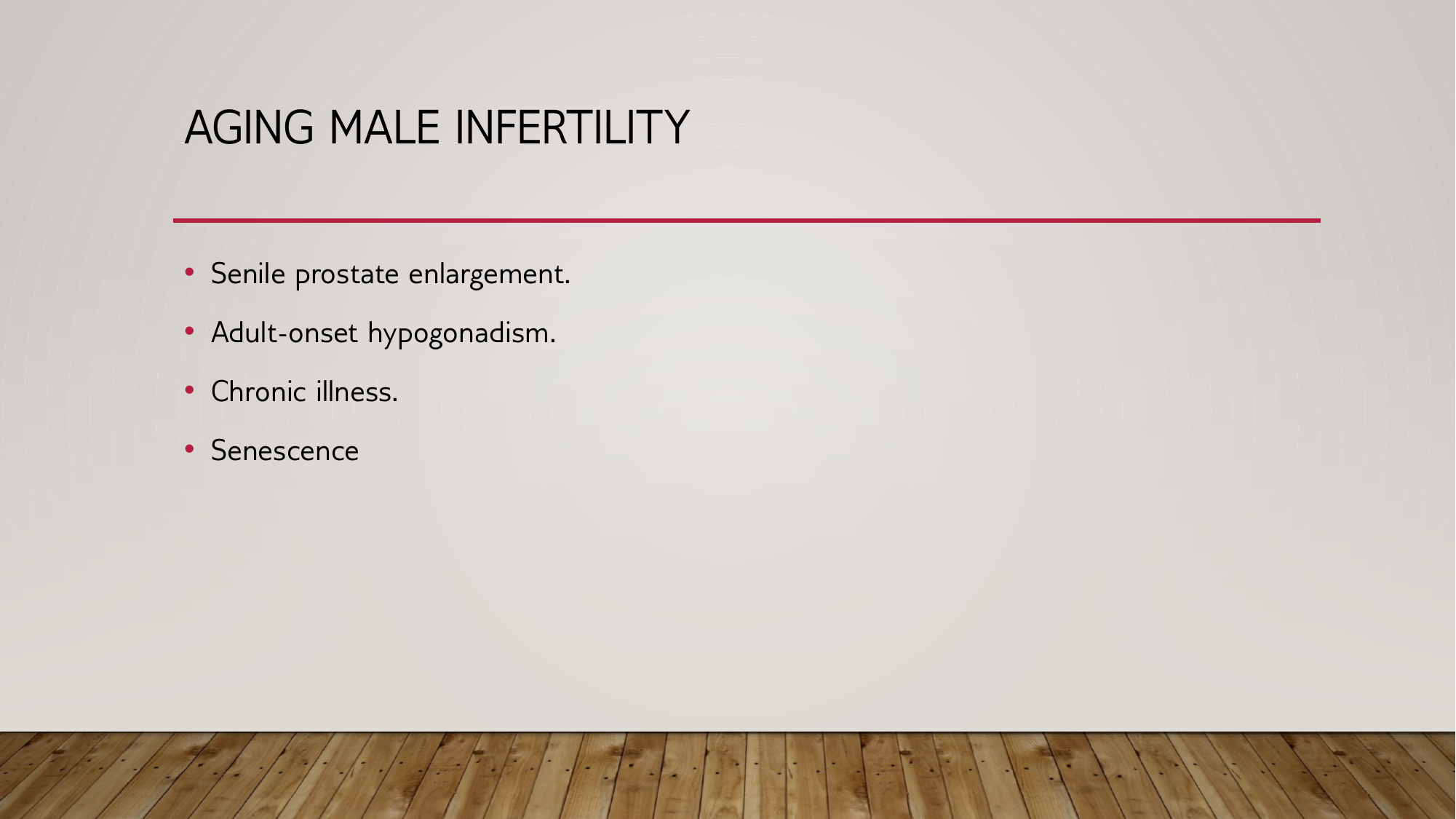

# Aging MALE Infertility
Senile prostate enlargement.
Adult-onset hypogonadism.
Chronic illness.
Senescence